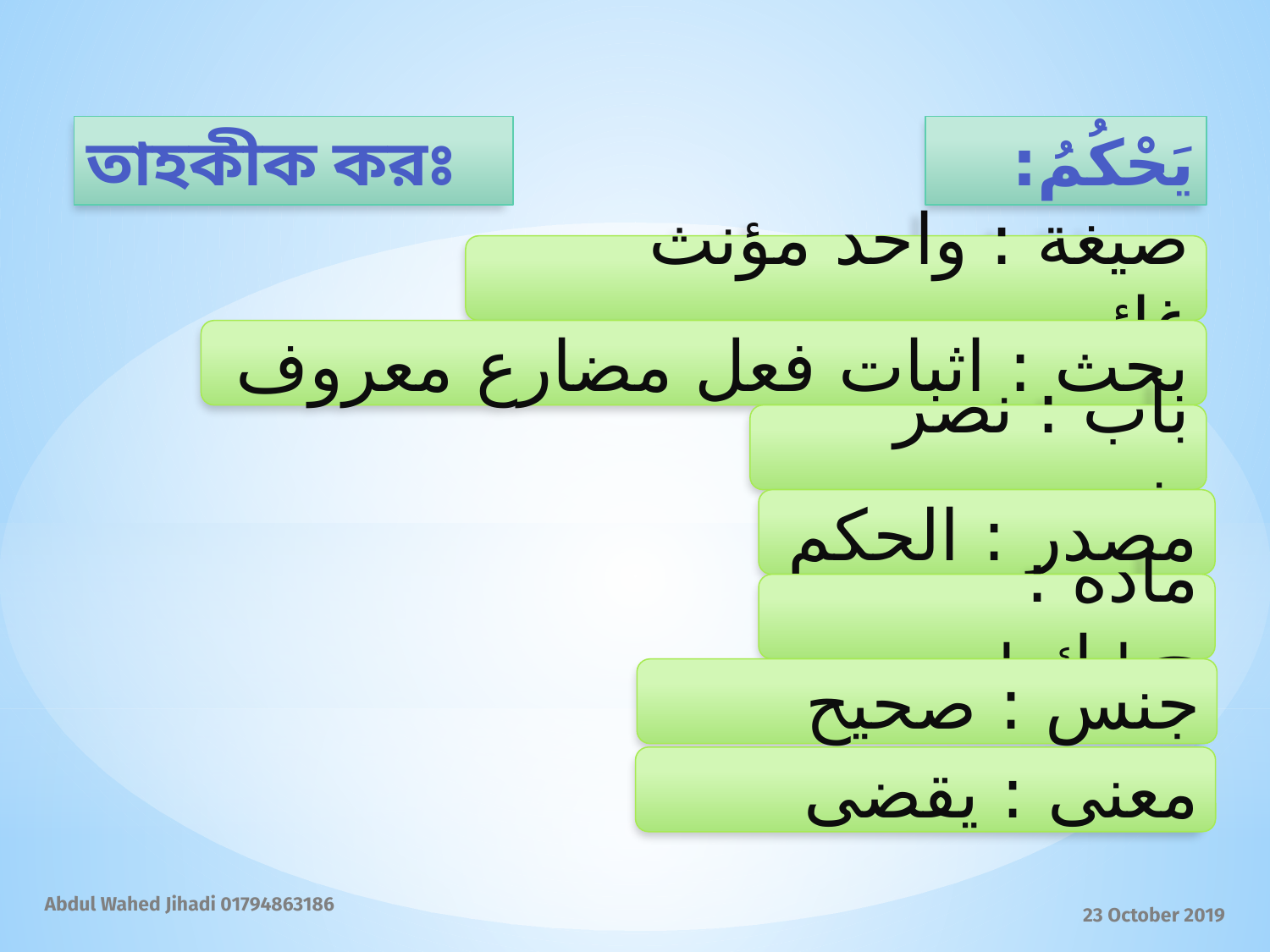

তাহকীক করঃ
يَحْكُمُ:
صيغة : واحد مؤنث غائب
بحث : اثبات فعل مضارع معروف
باب : نصر ينصر
مصدر : الحكم
ماده : ح+ك+م
جنس : صحيح
معنى : يقضى
Abdul Wahed Jihadi 01794863186
23 October 2019